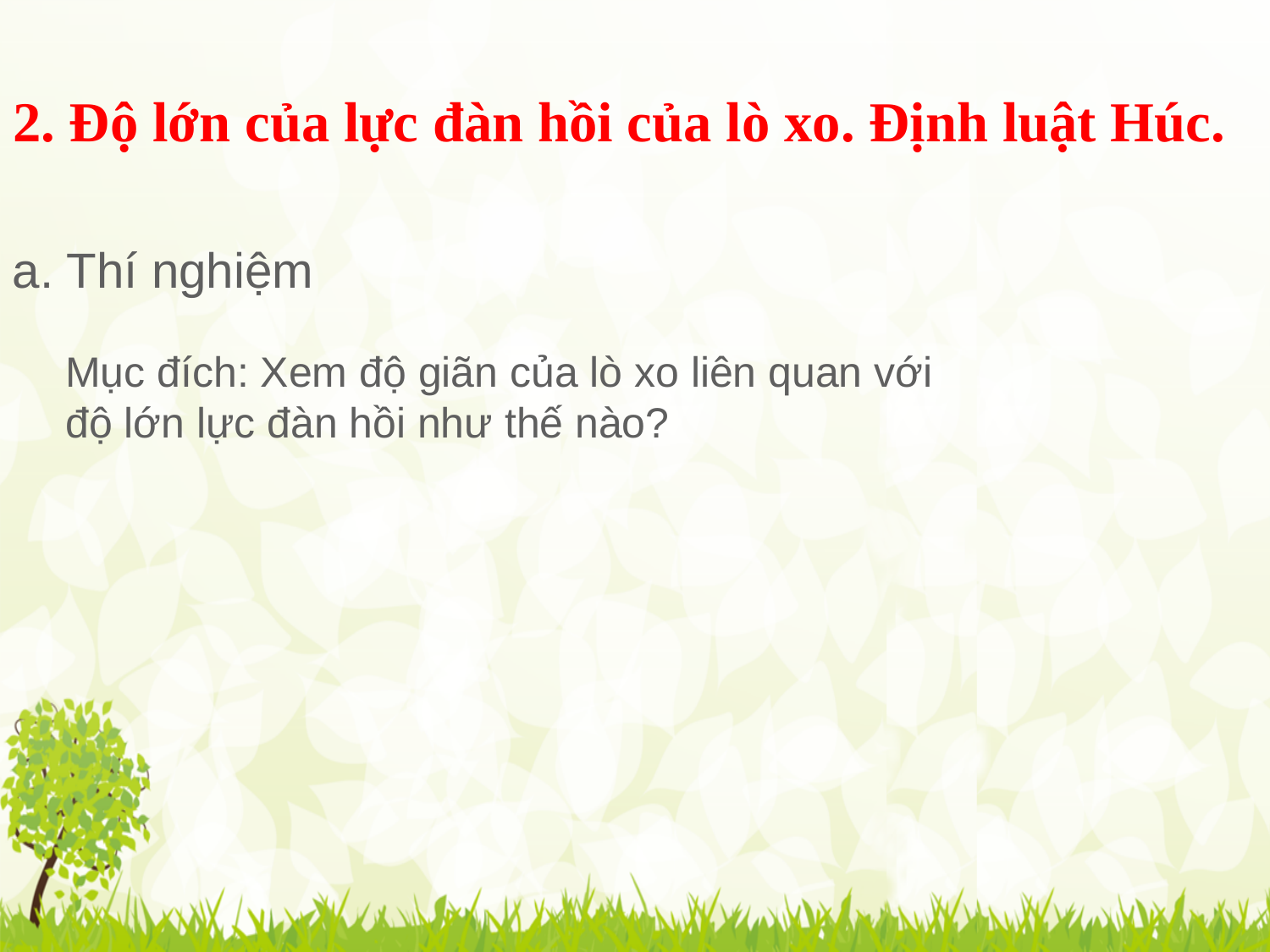

# 2. Độ lớn của lực đàn hồi của lò xo. Định luật Húc.
a. Thí nghiệm
Mục đích: Xem độ giãn của lò xo liên quan với độ lớn lực đàn hồi như thế nào?